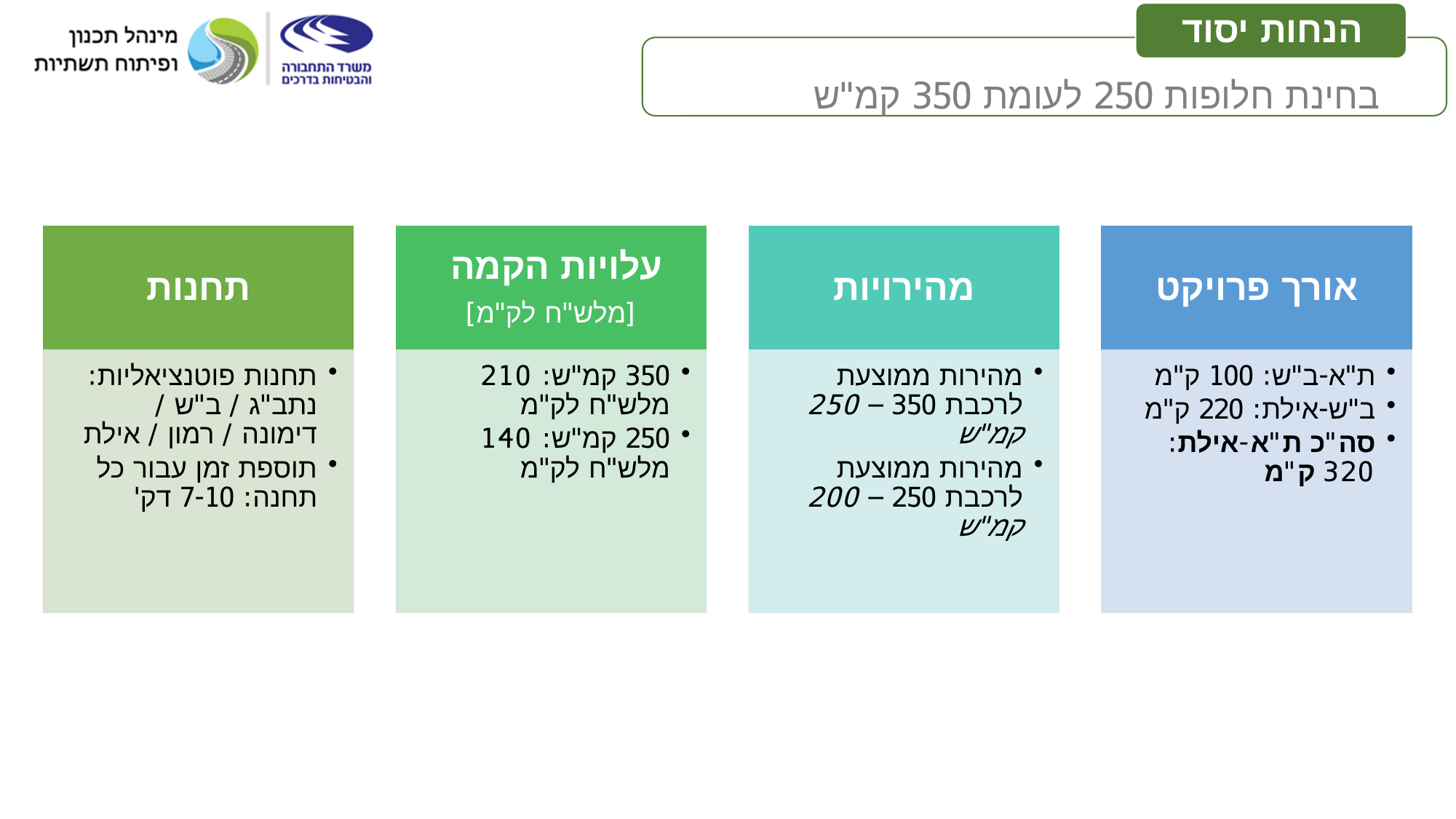

בחינת חלופות 250 לעומת 350 קמ"ש
הנחות יסוד
אורך פרויקט
ת"א-ב"ש: 100 ק"מ
ב"ש-אילת: 220 ק"מ
סה"כ ת"א-אילת: 320 ק"מ
מהירויות
מהירות ממוצעת לרכבת 350 – 250 קמ"ש
מהירות ממוצעת לרכבת 250 – 200 קמ"ש
עלויות הקמה
[מלש"ח לק"מ]
350 קמ"ש: 210 מלש"ח לק"מ
250 קמ"ש: 140 מלש"ח לק"מ
תחנות
תחנות פוטנציאליות: נתב"ג / ב"ש / דימונה / רמון / אילת
תוספת זמן עבור כל תחנה: 7-10 דק'